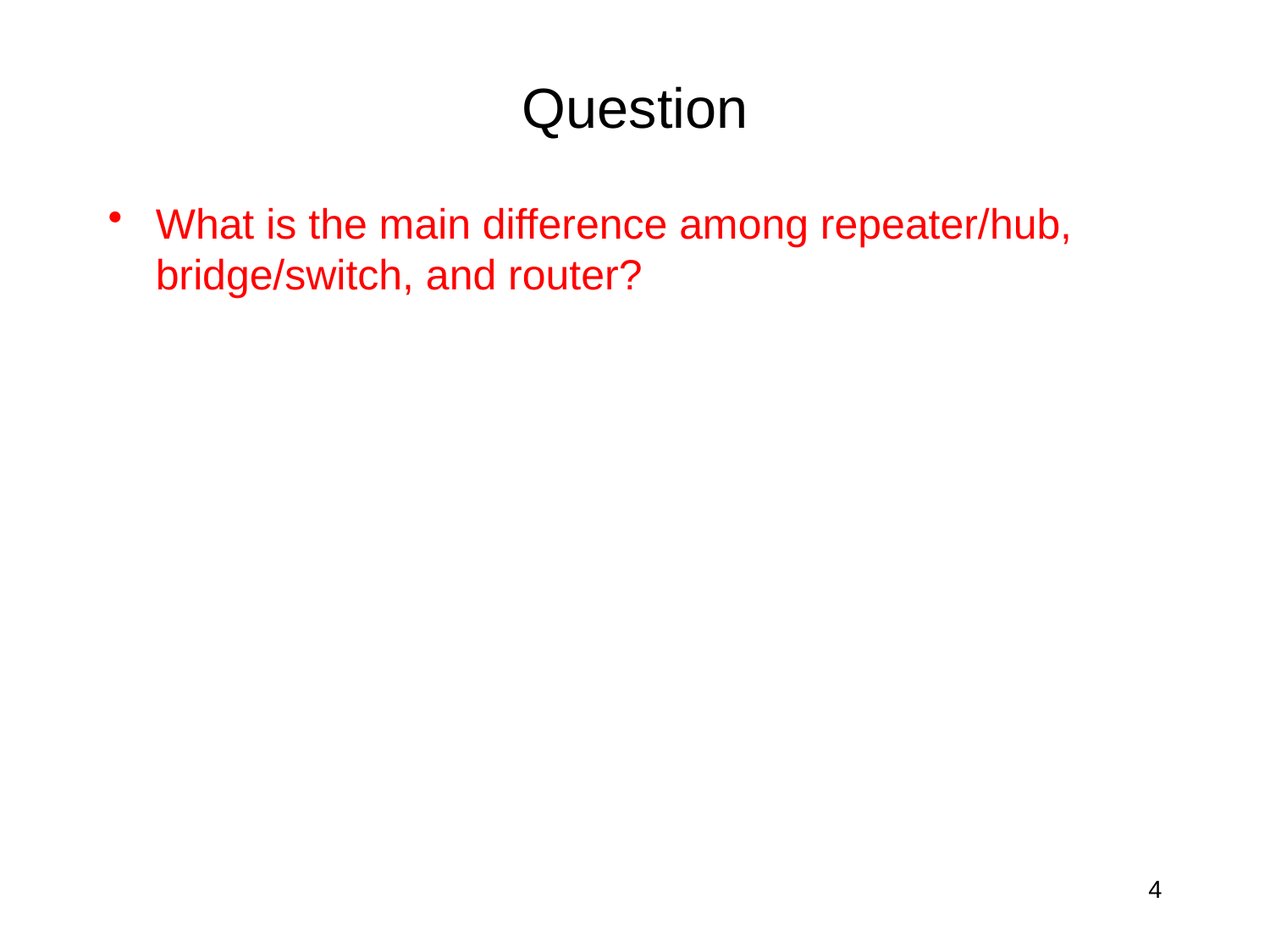

# Question
What is the main difference among repeater/hub, bridge/switch, and router?
4